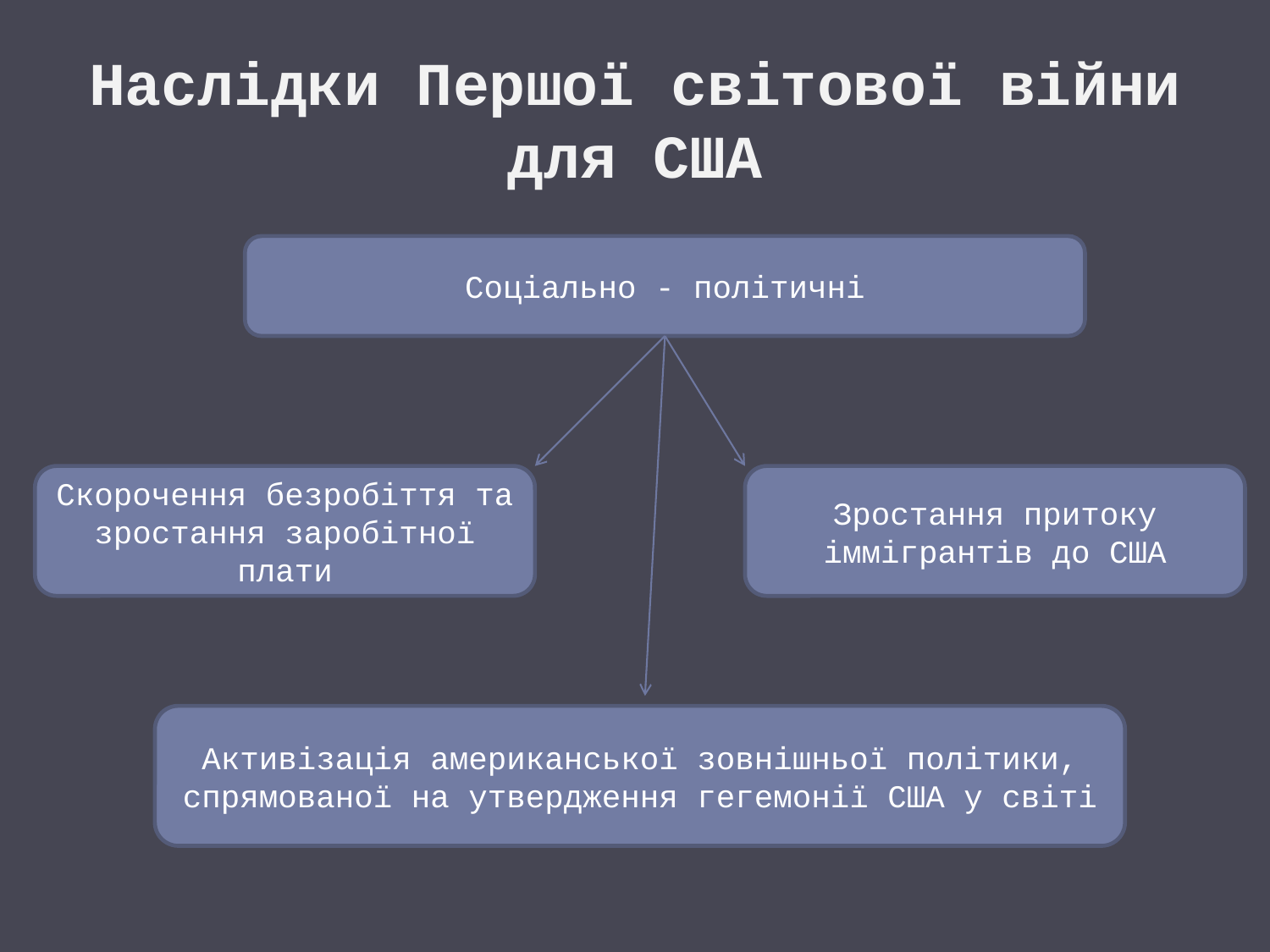

# Наслідки Першої світової війни для США
Соціально - політичні
Скорочення безробіття та зростання заробітної плати
Зростання притоку іммігрантів до США
Активізація американської зовнішньої політики, спрямованої на утвердження гегемонії США у світі